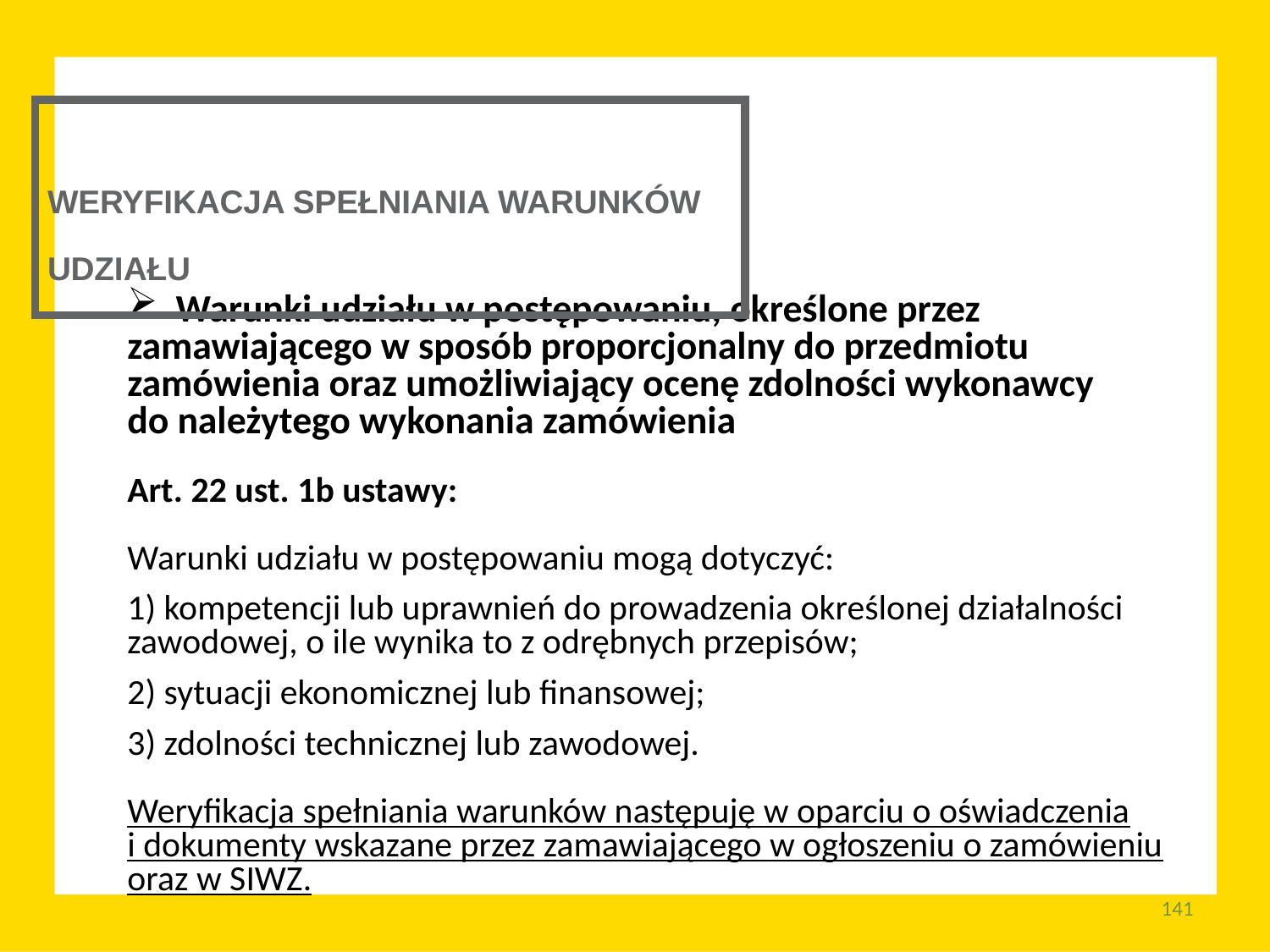

WERYFIKACJA SPEŁNIANIA WARUNKÓW UDZIAŁU
  Warunki udziału w postępowaniu, określone przez zamawiającego w sposób proporcjonalny do przedmiotu zamówienia oraz umożliwiający ocenę zdolności wykonawcy
do należytego wykonania zamówienia
Art. 22 ust. 1b ustawy:
Warunki udziału w postępowaniu mogą dotyczyć:
1) kompetencji lub uprawnień do prowadzenia określonej działalności zawodowej, o ile wynika to z odrębnych przepisów;
2) sytuacji ekonomicznej lub finansowej;
3) zdolności technicznej lub zawodowej.

Weryfikacja spełniania warunków następuję w oparciu o oświadczenia
i dokumenty wskazane przez zamawiającego w ogłoszeniu o zamówieniu oraz w SIWZ.
141